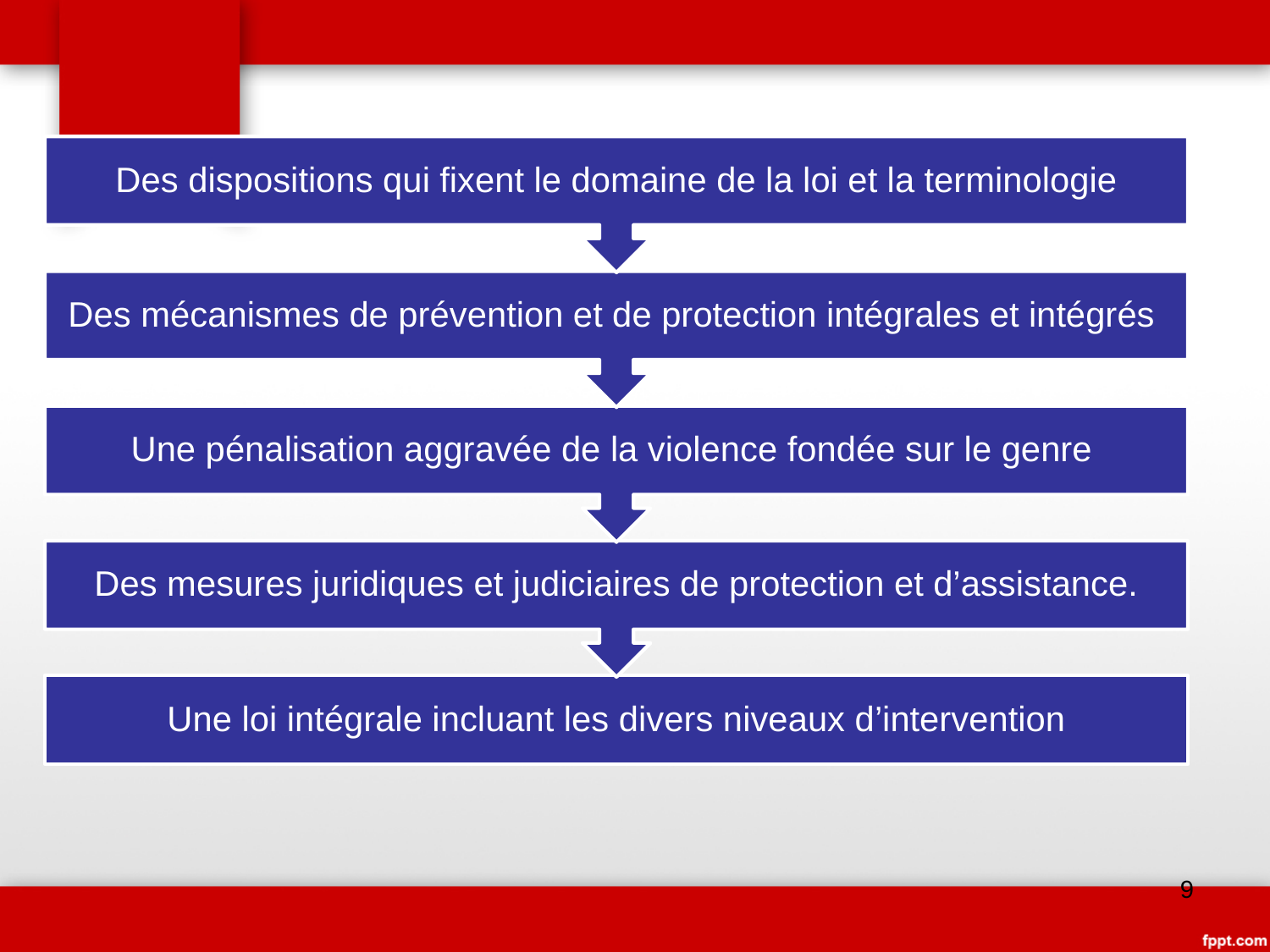

Une loi intégrale incluant les divers niveaux d’intervention
Des mesures juridiques et judiciaires de protection et d’assistance.
Une pénalisation aggravée de la violence fondée sur le genre
Des mécanismes de prévention et de protection intégrales et intégrés
Des dispositions qui fixent le domaine de la loi et la terminologie
9